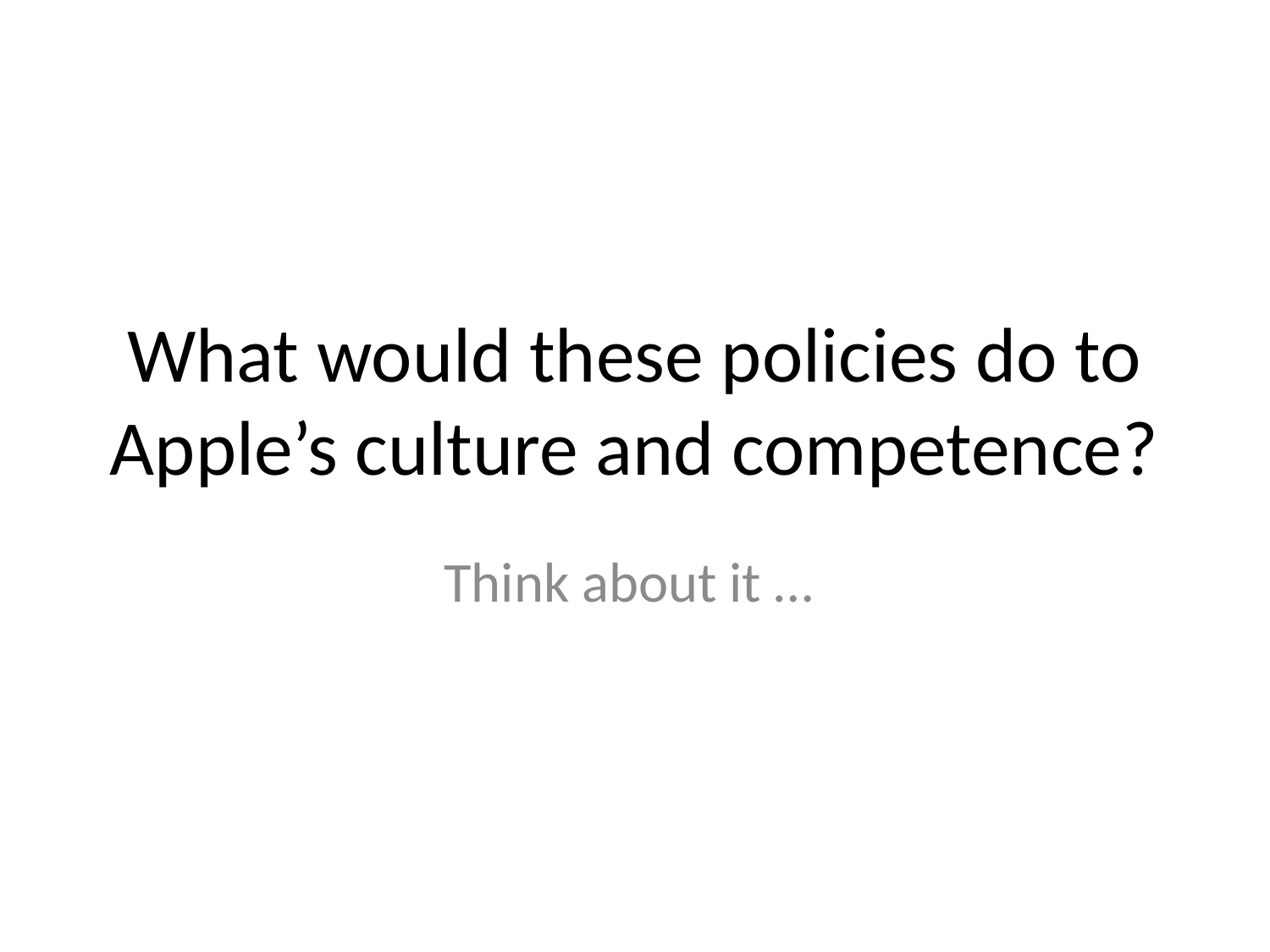

# What would these policies do to Apple’s culture and competence?
Think about it …